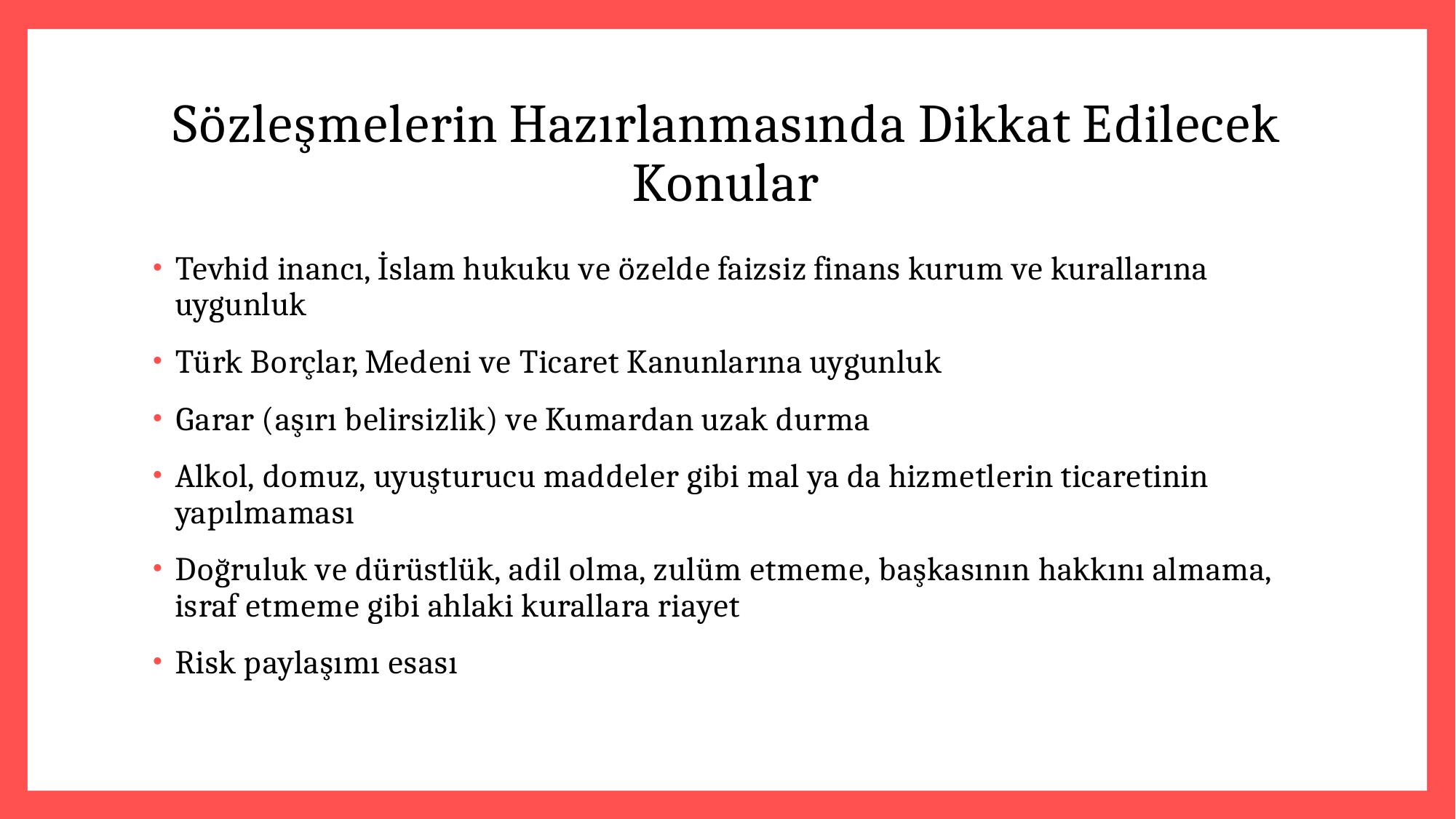

# Sözleşmelerin Hazırlanmasında Dikkat Edilecek Konular
Tevhid inancı, İslam hukuku ve özelde faizsiz finans kurum ve kurallarına uygunluk
Türk Borçlar, Medeni ve Ticaret Kanunlarına uygunluk
Garar (aşırı belirsizlik) ve Kumardan uzak durma
Alkol, domuz, uyuşturucu maddeler gibi mal ya da hizmetlerin ticaretinin yapılmaması
Doğruluk ve dürüstlük, adil olma, zulüm etmeme, başkasının hakkını almama, israf etmeme gibi ahlaki kurallara riayet
Risk paylaşımı esası